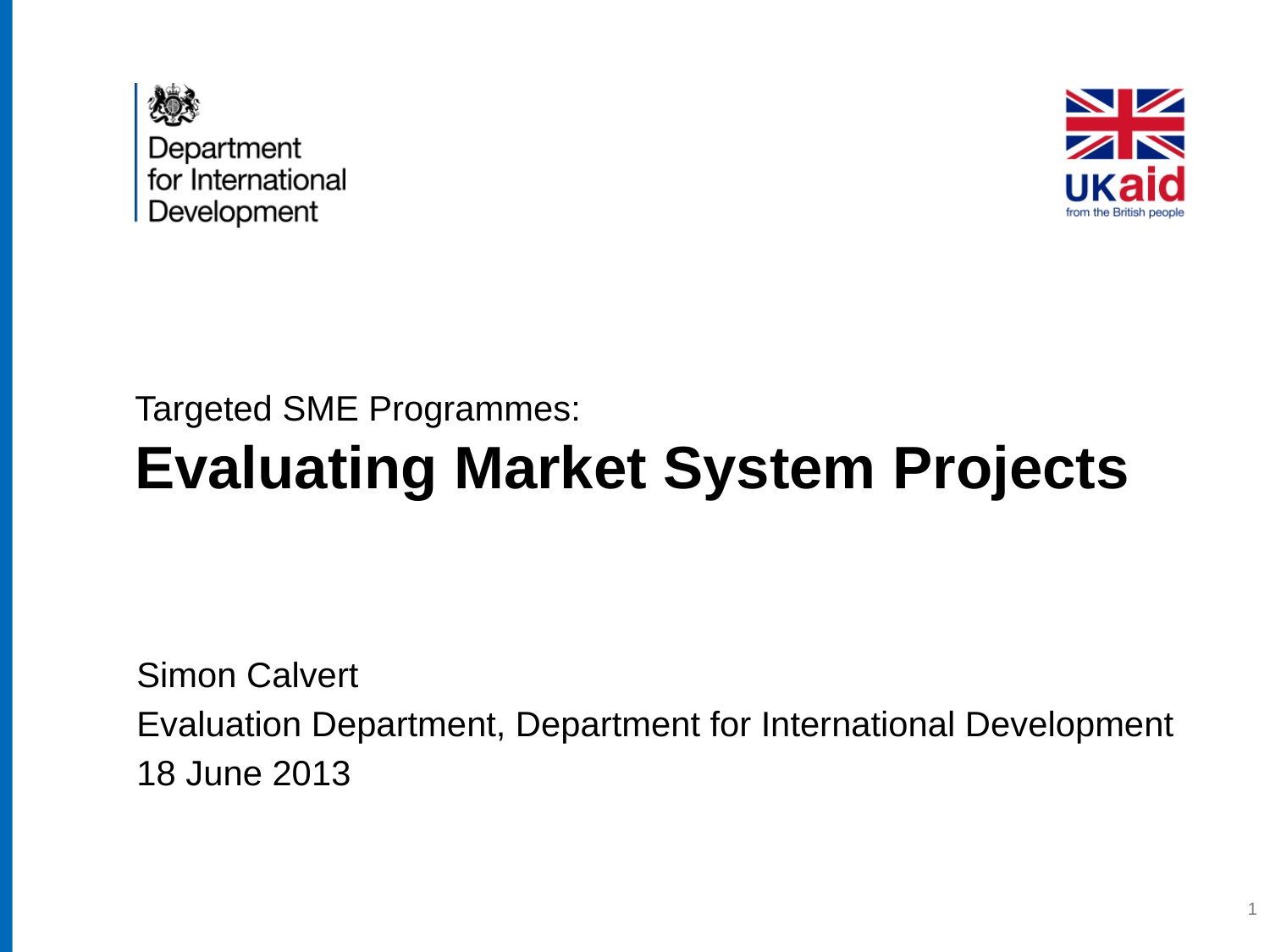

# Targeted SME Programmes: Evaluating Market System Projects

Simon Calvert
Evaluation Department, Department for International Development
18 June 2013
1